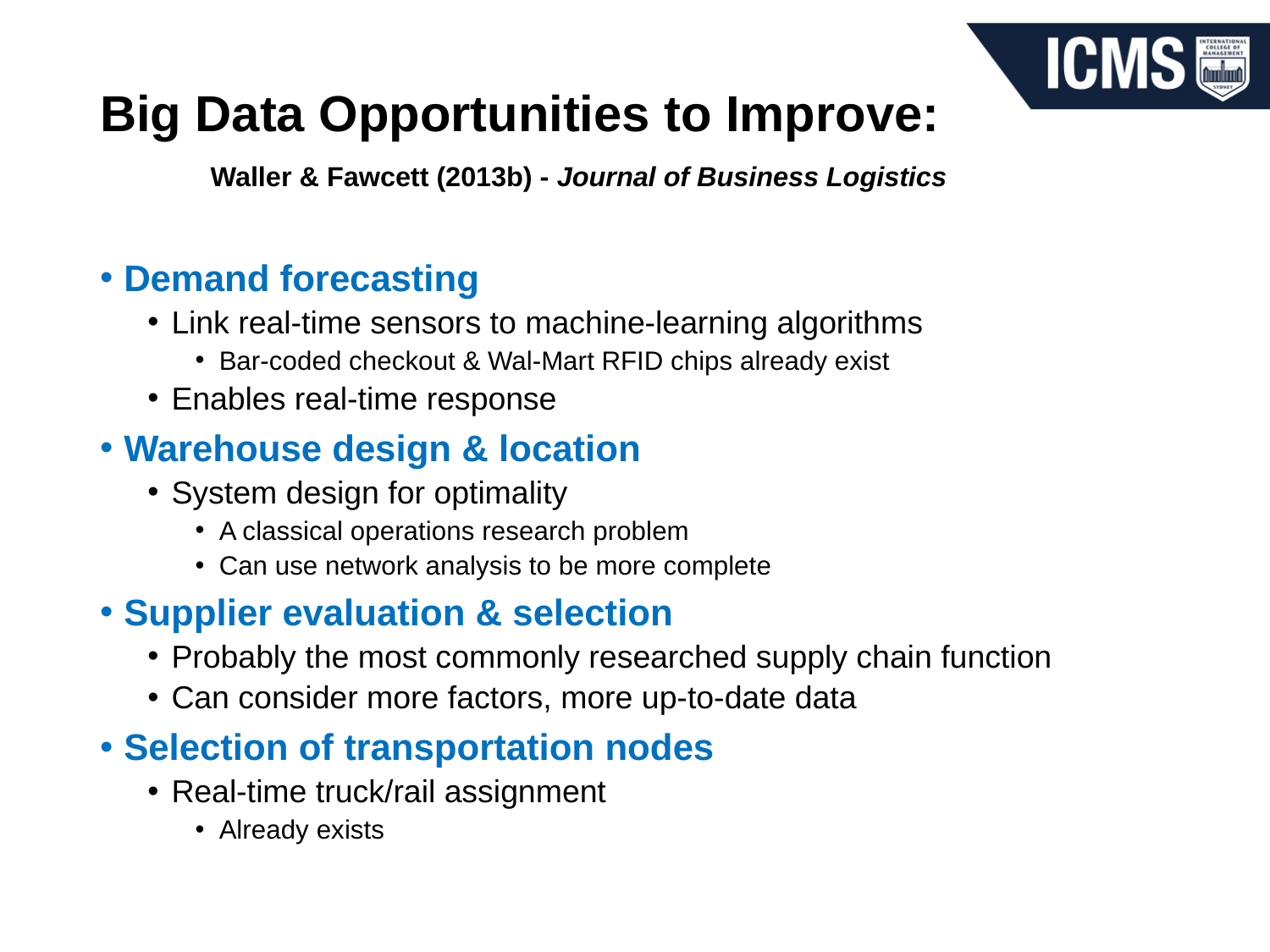

# Big Data Opportunities to Improve: Waller & Fawcett (2013b) - Journal of Business Logistics
Demand forecasting
Link real-time sensors to machine-learning algorithms
Bar-coded checkout & Wal-Mart RFID chips already exist
Enables real-time response
Warehouse design & location
System design for optimality
A classical operations research problem
Can use network analysis to be more complete
Supplier evaluation & selection
Probably the most commonly researched supply chain function
Can consider more factors, more up-to-date data
Selection of transportation nodes
Real-time truck/rail assignment
Already exists